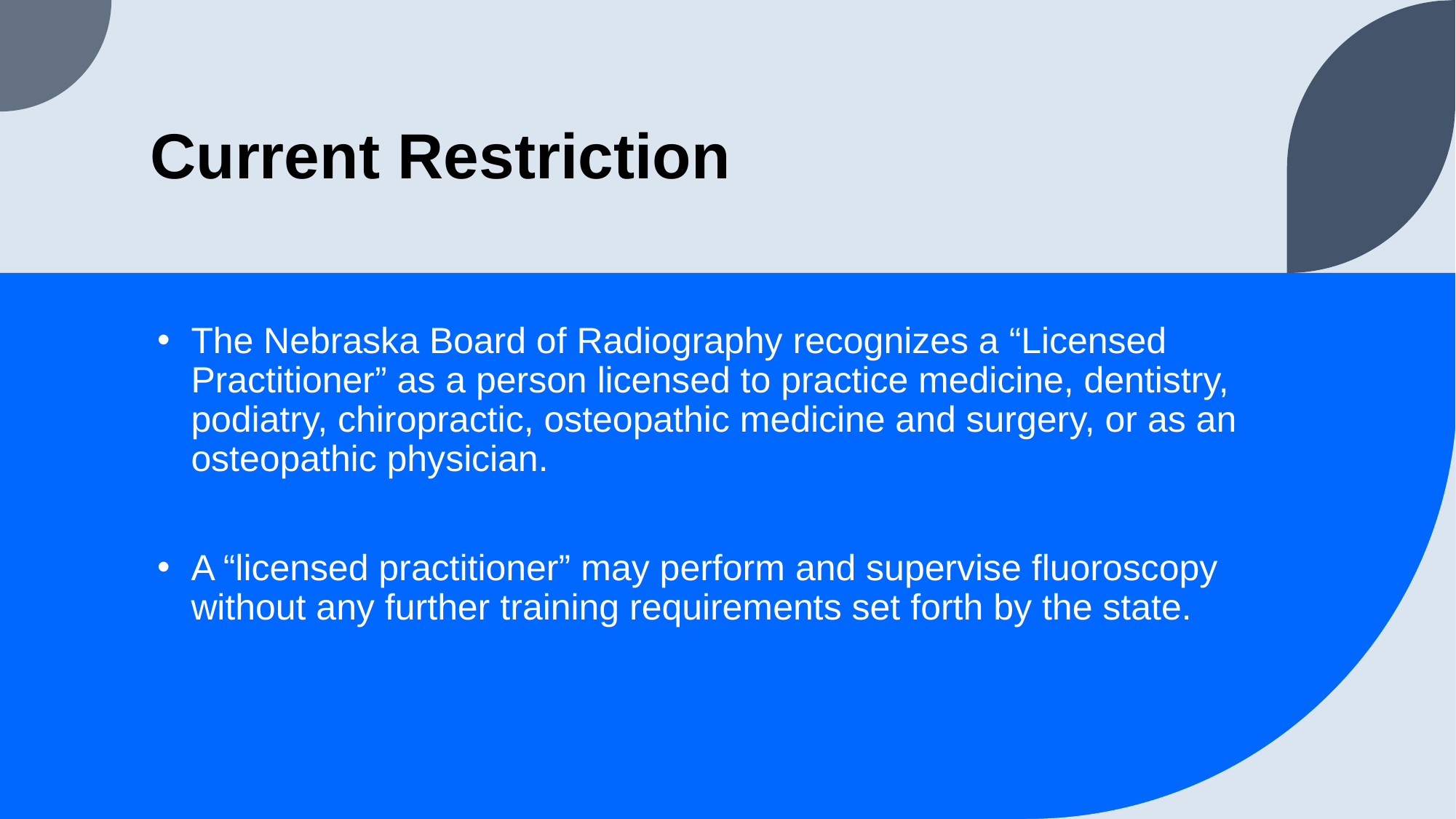

# Current Restriction
The Nebraska Board of Radiography recognizes a “Licensed Practitioner” as a person licensed to practice medicine, dentistry, podiatry, chiropractic, osteopathic medicine and surgery, or as an osteopathic physician.

A “licensed practitioner” may perform and supervise fluoroscopy without any further training requirements set forth by the state.